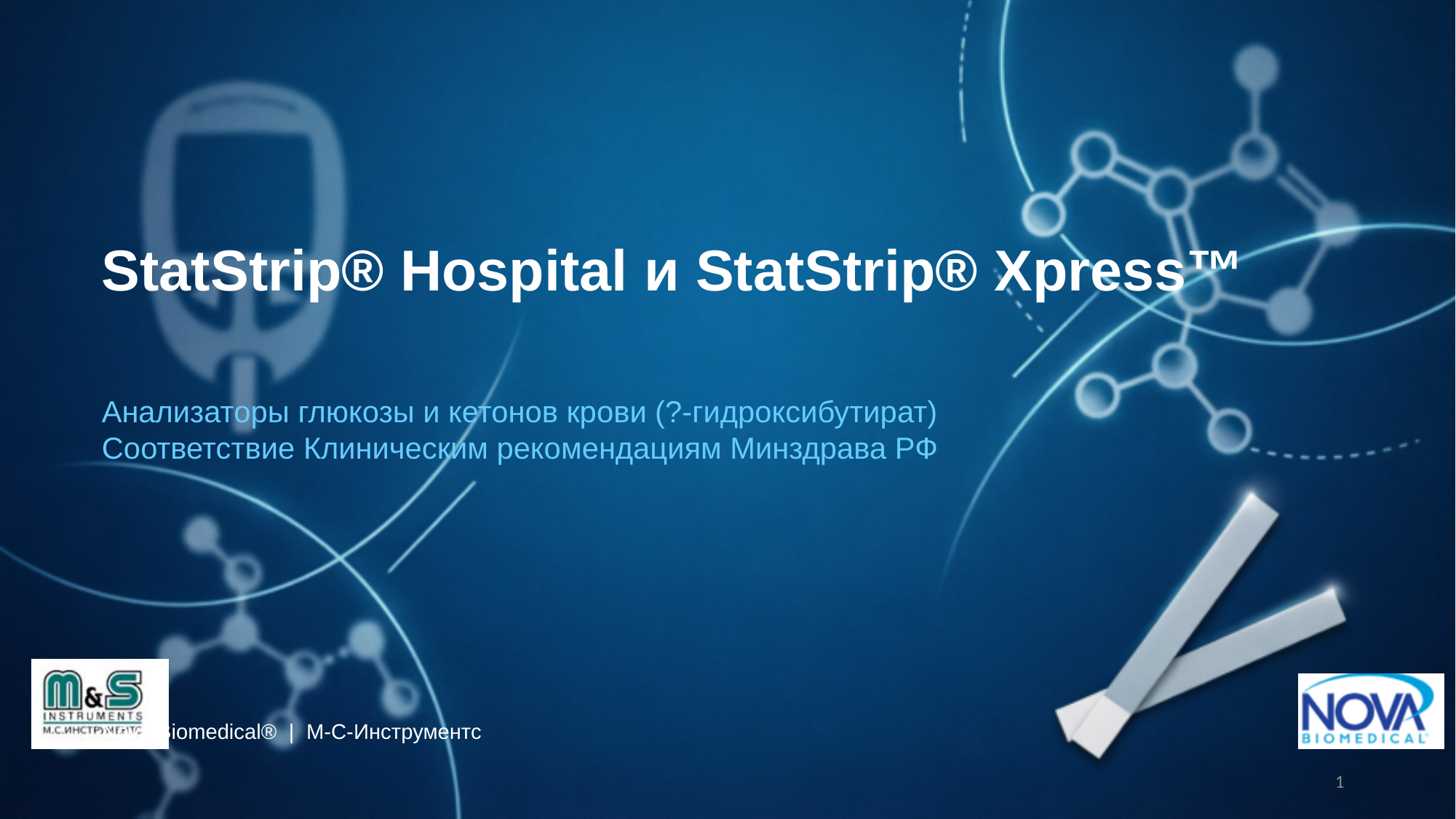

StatStrip® Hospital и StatStrip® Xpress™
Анализаторы глюкозы и кетонов крови (?-гидроксибутират)
Соответствие Клиническим рекомендациям Минздрава РФ
Nova Biomedical®  |  М-С-Инструментс
1